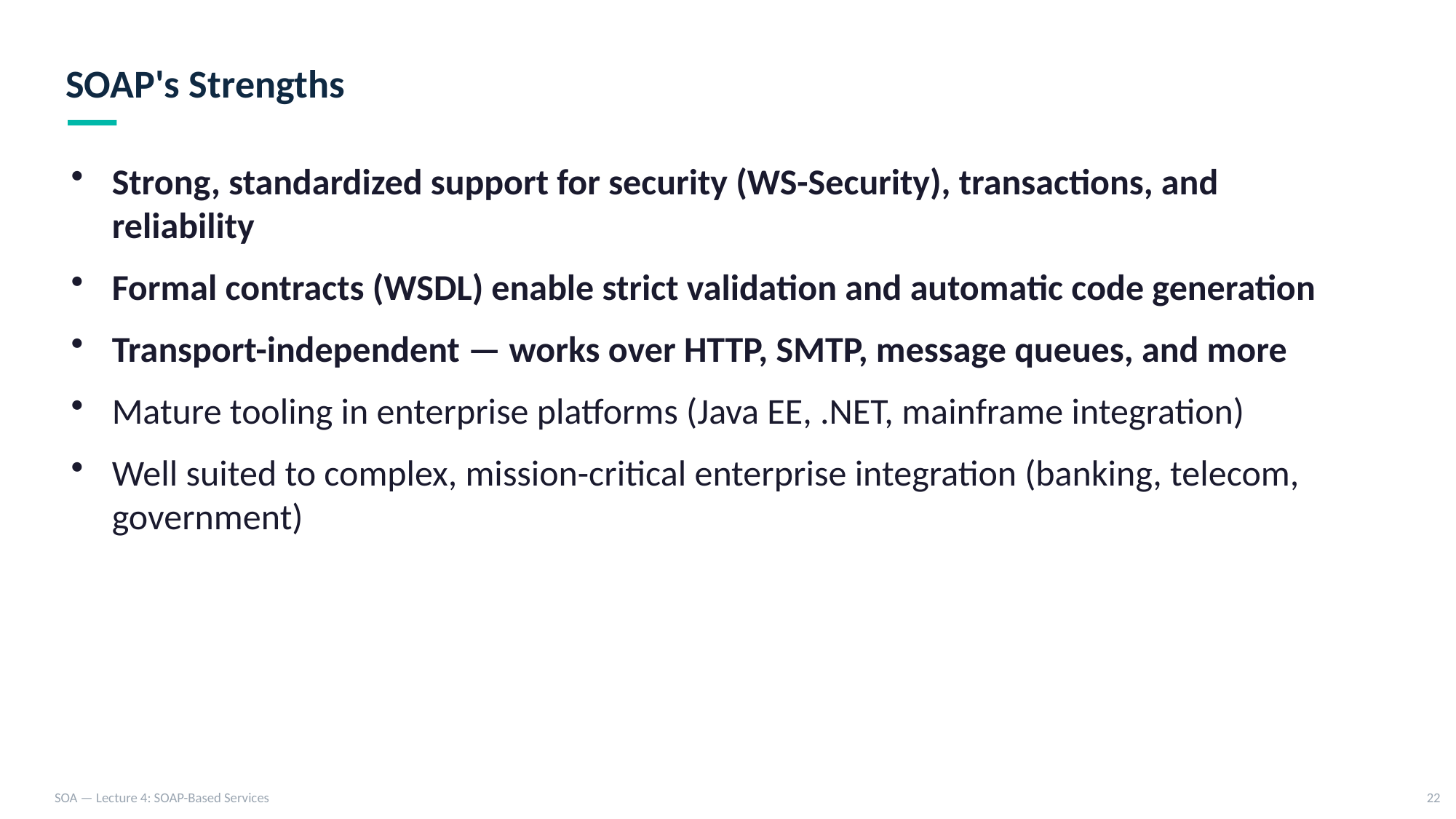

SOAP's Strengths

Strong, standardized support for security (WS-Security), transactions, and reliability
Formal contracts (WSDL) enable strict validation and automatic code generation
Transport-independent — works over HTTP, SMTP, message queues, and more
Mature tooling in enterprise platforms (Java EE, .NET, mainframe integration)
Well suited to complex, mission-critical enterprise integration (banking, telecom, government)
SOA — Lecture 4: SOAP-Based Services
22